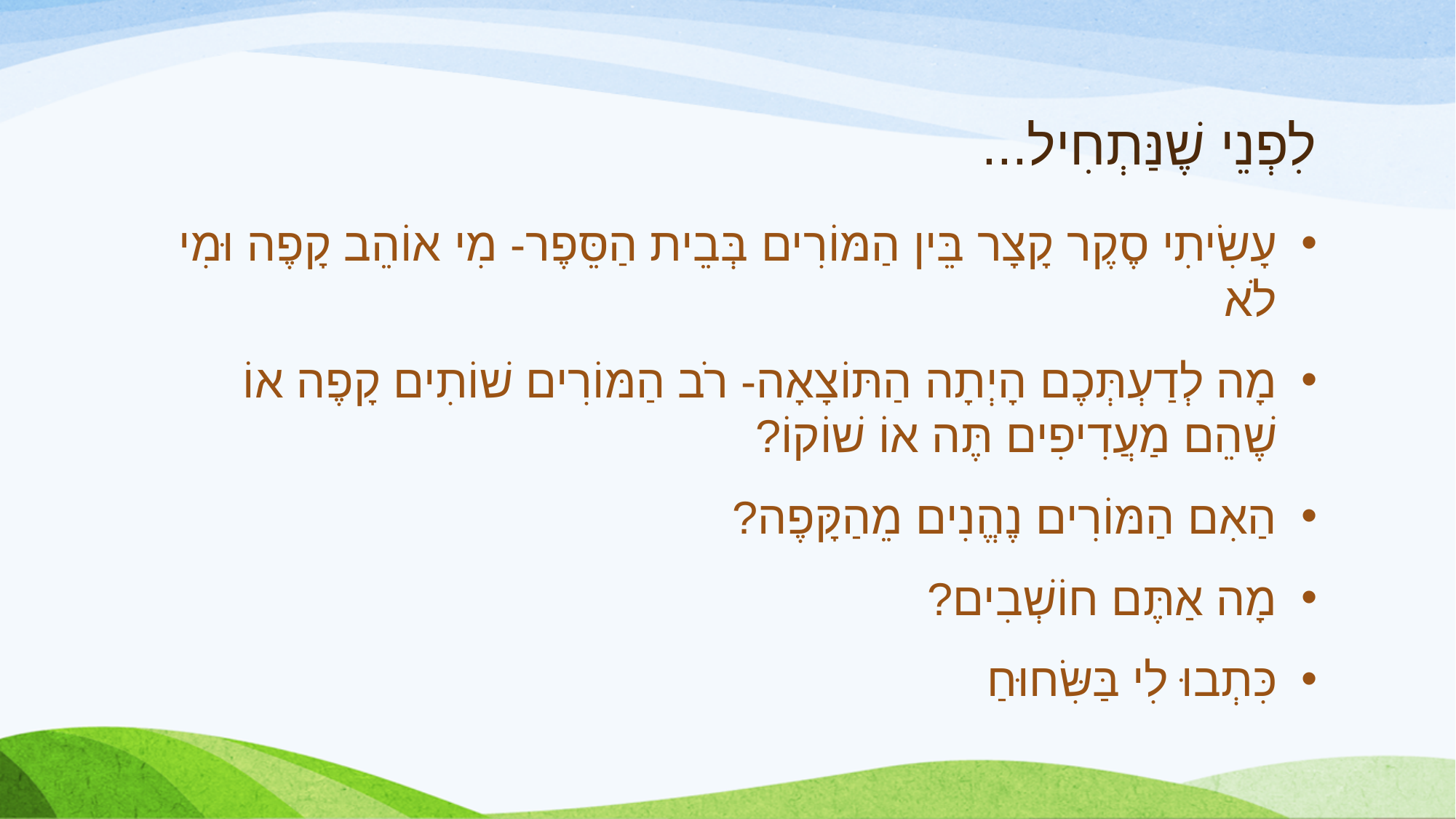

# לִפְנֵי שֶׁנַּתְחִיל...
עָשִׂיתִי סֶקֶר קָצָר בֵּין הַמּוֹרִים בְּבֵית הַסֵּפֶר- מִי אוֹהֵב קָפֶה וּמִי לֹא
מָה לְדַעְתְּכֶם הָיְתָה הַתּוֹצָאָה- רֹב הַמּוֹרִים שׁוֹתִים קָפֶה אוֹ שֶׁהֵם מַעֲדִיפִים תֶּה אוֹ שׁוֹקוֹ?
הַאִם הַמּוֹרִים נֶהֱנִים מֵהַקָּפֶה?
מָה אַתֶּם חוֹשְׁבִים?
כִּתְבוּ לִי בַּשִּׂחוּחַ